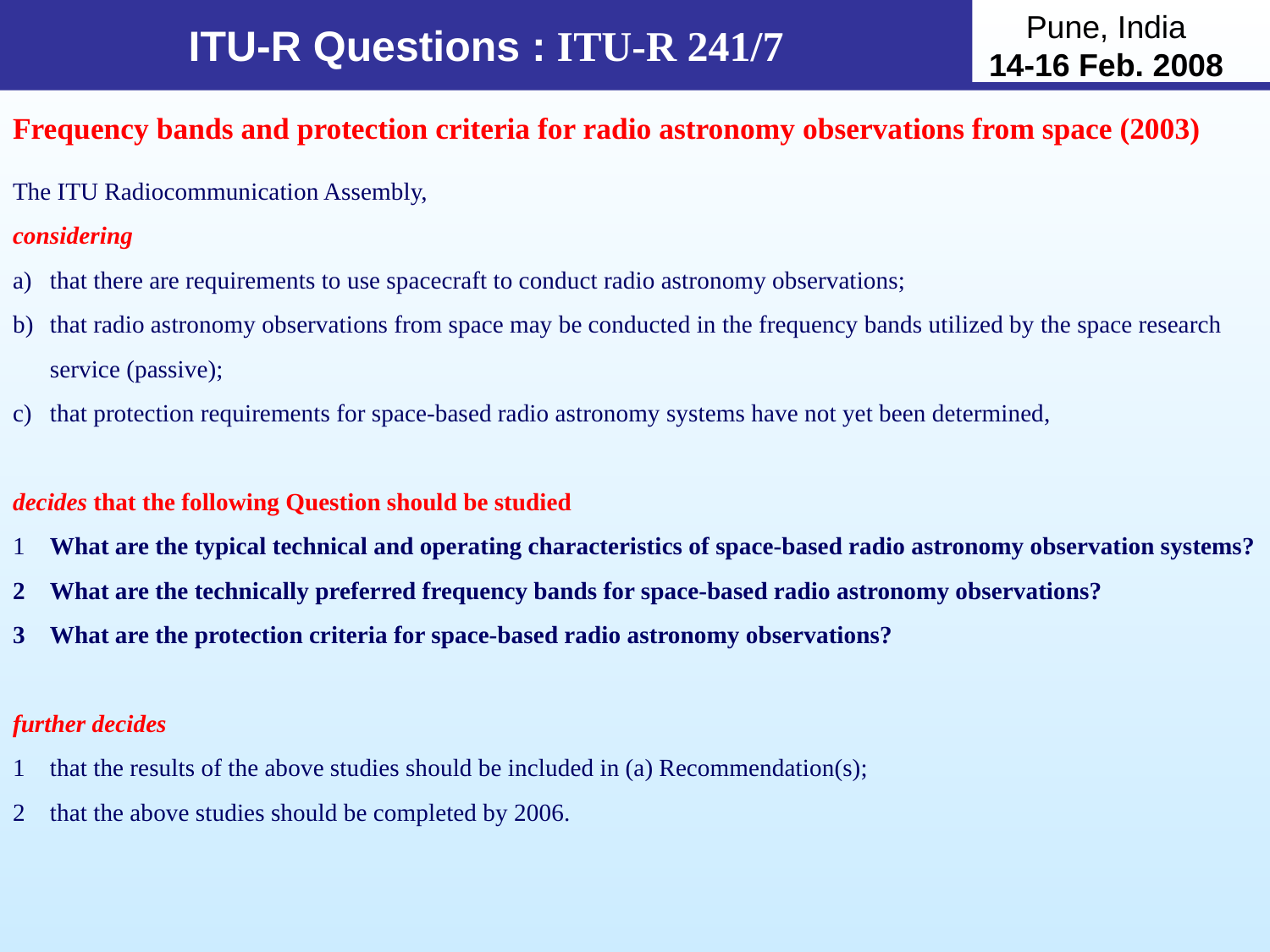

ITU-R Questions : ITU-R 241/7
Frequency bands and protection criteria for radio astronomy observations from space (2003)

The ITU Radiocommunication Assembly,
considering
a)	that there are requirements to use spacecraft to conduct radio astronomy observations;
b)	that radio astronomy observations from space may be conducted in the frequency bands utilized by the space research service (passive);
that protection requirements for space-based radio astronomy systems have not yet been determined,

decides that the following Question should be studied
1	What are the typical technical and operating characteristics of space-based radio astronomy observation systems?
2	What are the technically preferred frequency bands for space-based radio astronomy observations?
What are the protection criteria for space-based radio astronomy observations?

further decides
1	that the results of the above studies should be included in (a) Recommendation(s);
2	that the above studies should be completed by 2006.